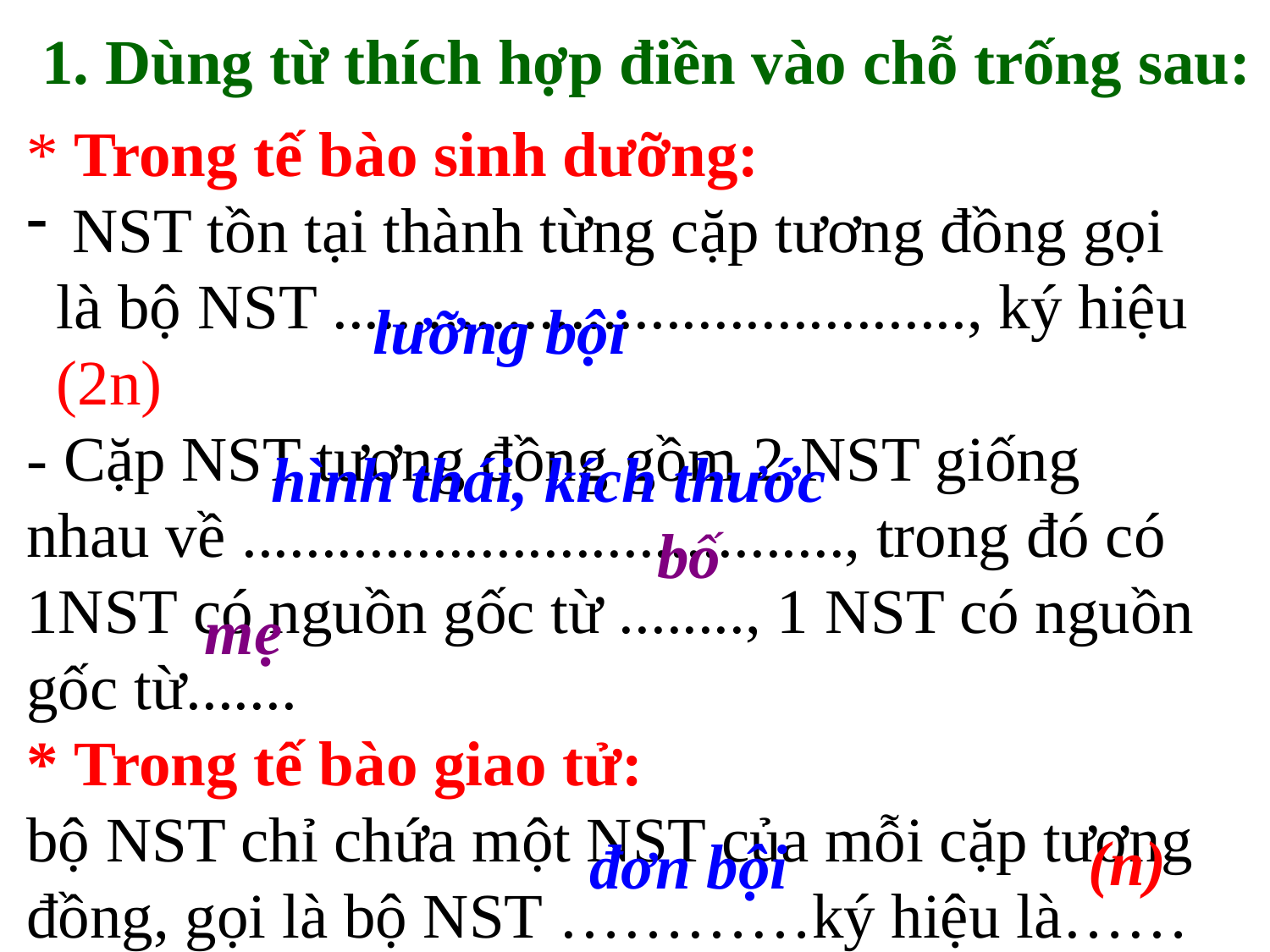

1. Dùng từ thích hợp điền vào chỗ trống sau:
* Trong tế bào sinh dưỡng:
 NST tồn tại thành từng cặp tương đồng gọi là bộ NST ........................................, ký hiệu (2n)
- Cặp NST tương đồng gồm 2 NST giống nhau về ......................................, trong đó có 1NST có nguồn gốc từ ........, 1 NST có nguồn gốc từ.......
* Trong tế bào giao tử:
bộ NST chỉ chứa một NST của mỗi cặp tương đồng, gọi là bộ NST …………ký hiệu là……
lưỡng bội
hình thái, kích thước
bố
mẹ
đơn bội
(n)